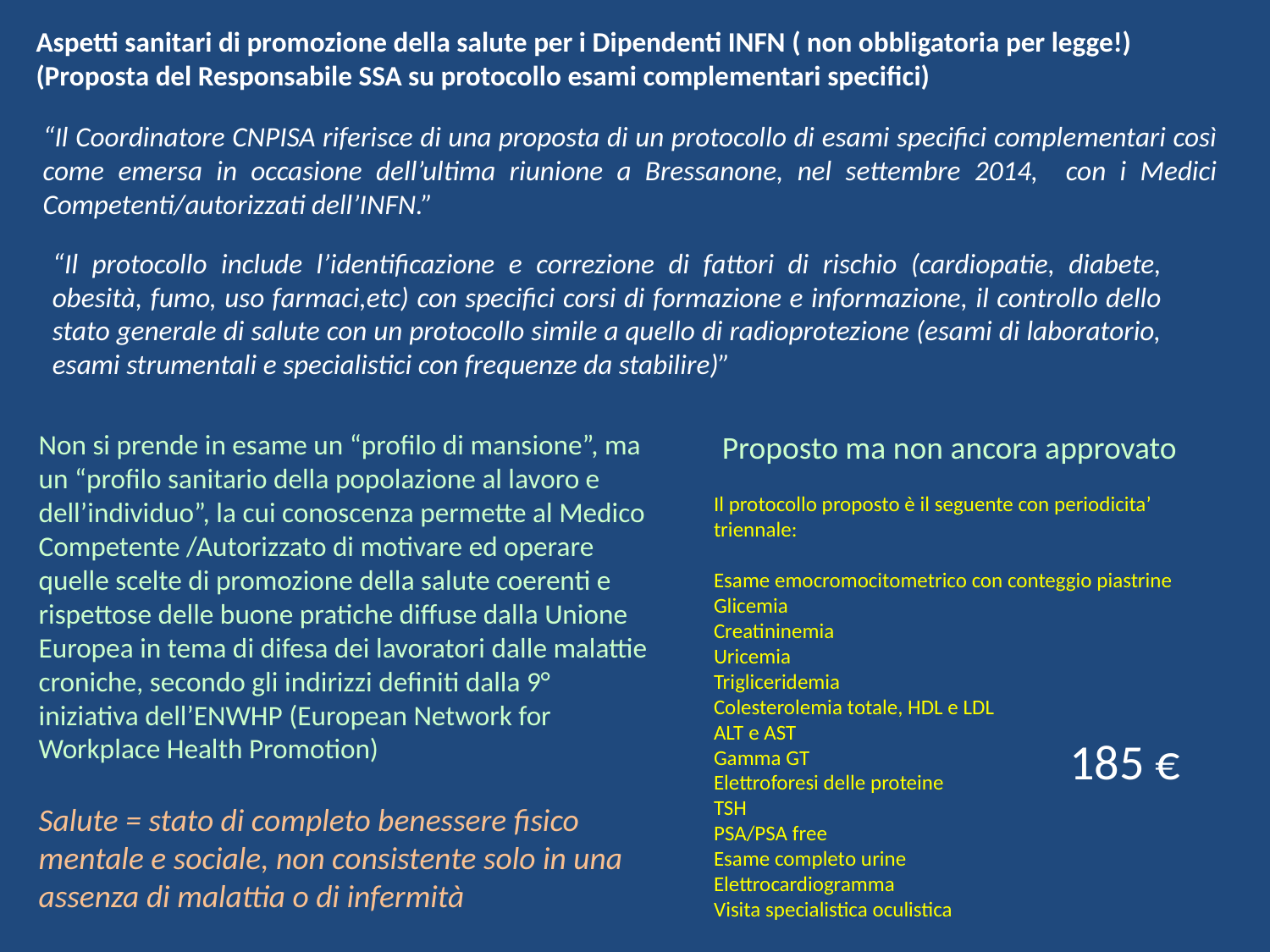

Aspetti sanitari di promozione della salute per i Dipendenti INFN ( non obbligatoria per legge!)
(Proposta del Responsabile SSA su protocollo esami complementari specifici)
“Il Coordinatore CNPISA riferisce di una proposta di un protocollo di esami specifici complementari così come emersa in occasione dell’ultima riunione a Bressanone, nel settembre 2014,  con i Medici Competenti/autorizzati dell’INFN.”
“Il protocollo include l’identificazione e correzione di fattori di rischio (cardiopatie, diabete, obesità, fumo, uso farmaci,etc) con specifici corsi di formazione e informazione, il controllo dello stato generale di salute con un protocollo simile a quello di radioprotezione (esami di laboratorio, esami strumentali e specialistici con frequenze da stabilire)”
Non si prende in esame un “profilo di mansione”, ma un “profilo sanitario della popolazione al lavoro e dell’individuo”, la cui conoscenza permette al Medico Competente /Autorizzato di motivare ed operare quelle scelte di promozione della salute coerenti e rispettose delle buone pratiche diffuse dalla Unione Europea in tema di difesa dei lavoratori dalle malattie croniche, secondo gli indirizzi definiti dalla 9° iniziativa dell’ENWHP (European Network for Workplace Health Promotion)
Proposto ma non ancora approvato
Il protocollo proposto è il seguente con periodicita’ triennale:

Esame emocromocitometrico con conteggio piastrine
Glicemia
Creatininemia
Uricemia
Trigliceridemia
Colesterolemia totale, HDL e LDL
ALT e AST
Gamma GT
Elettroforesi delle proteine
TSH
PSA/PSA free
Esame completo urine
Elettrocardiogramma
Visita specialistica oculistica
185 €
Salute = stato di completo benessere fisico mentale e sociale, non consistente solo in una assenza di malattia o di infermità